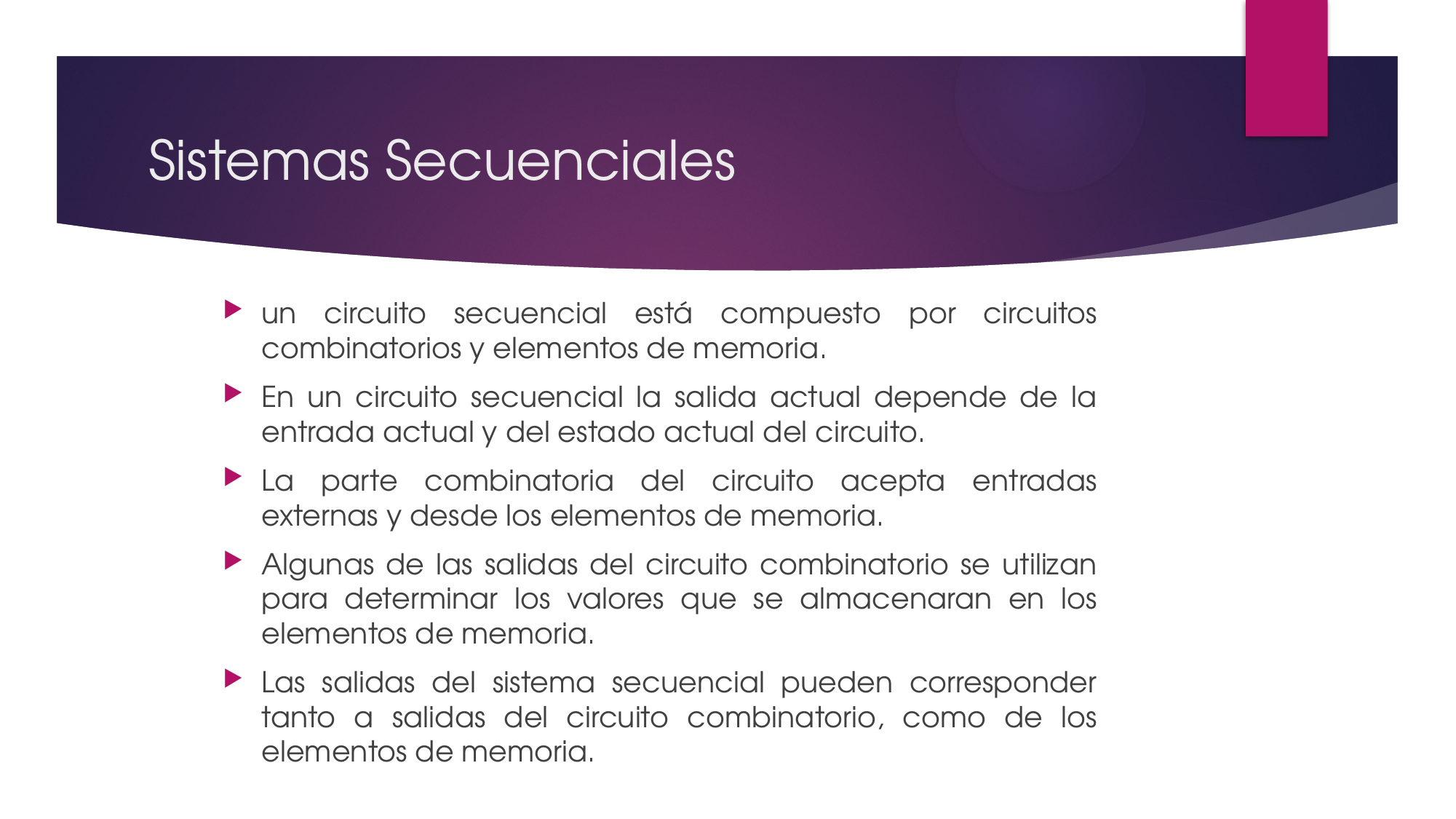

# Sistemas Secuenciales
un circuito secuencial está compuesto por circuitos combinatorios y elementos de memoria.
En un circuito secuencial la salida actual depende de la entrada actual y del estado actual del circuito.
La parte combinatoria del circuito acepta entradas externas y desde los elementos de memoria.
Algunas de las salidas del circuito combinatorio se utilizan para determinar los valores que se almacenaran en los elementos de memoria.
Las salidas del sistema secuencial pueden corresponder tanto a salidas del circuito combinatorio, como de los elementos de memoria.